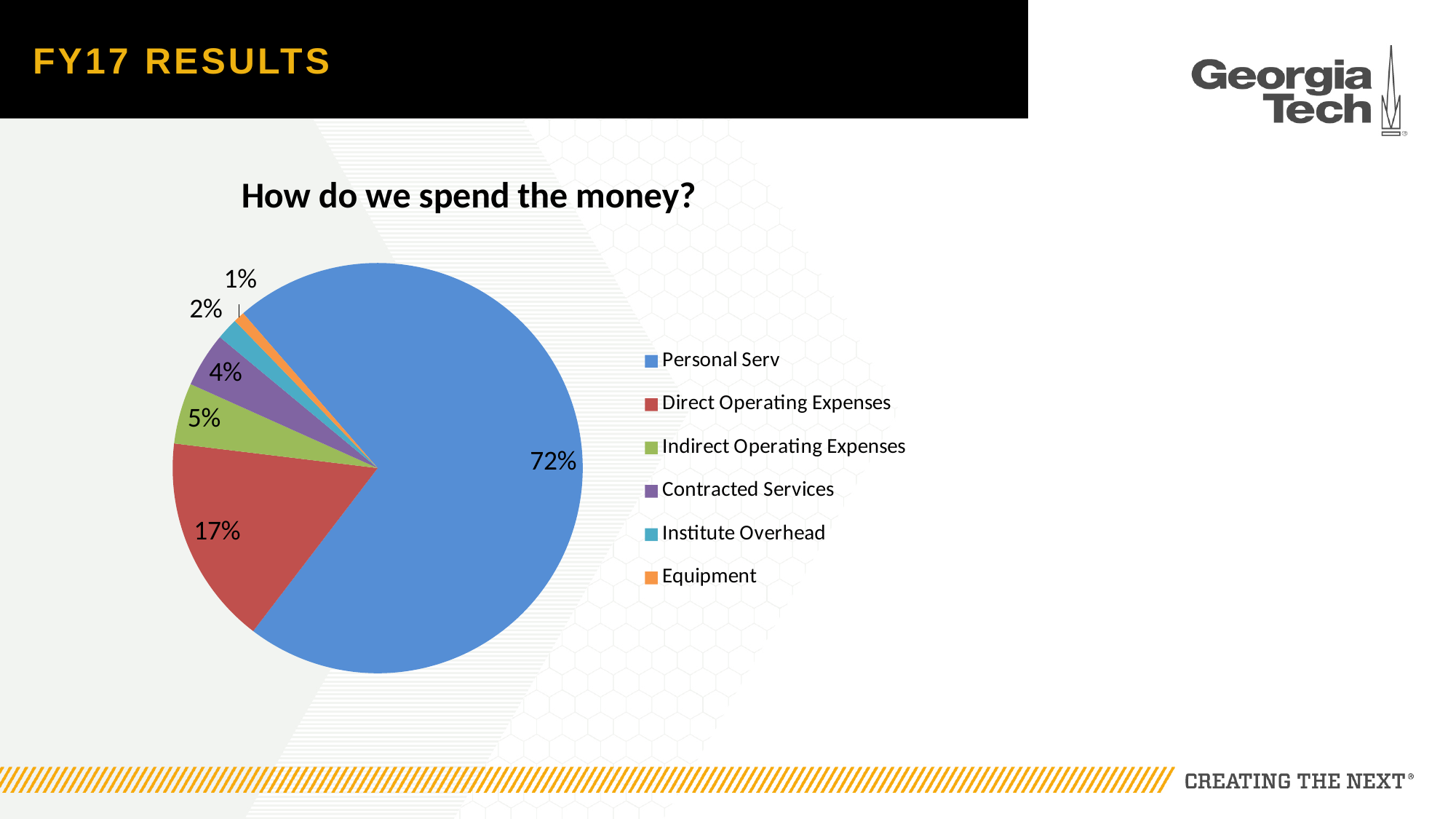

# Fy17 results

### Chart: How do we spend the money?

| Category |  |
|---|---|
| Personal Serv | 6663045.0 |
| Direct Operating Expenses | 1534833.0 |
| Indirect Operating Expenses | 445405.0 |
| Contracted Services | 399804.0 |
| Institute Overhead | 159213.0 |
| Equipment | 81151.0 |